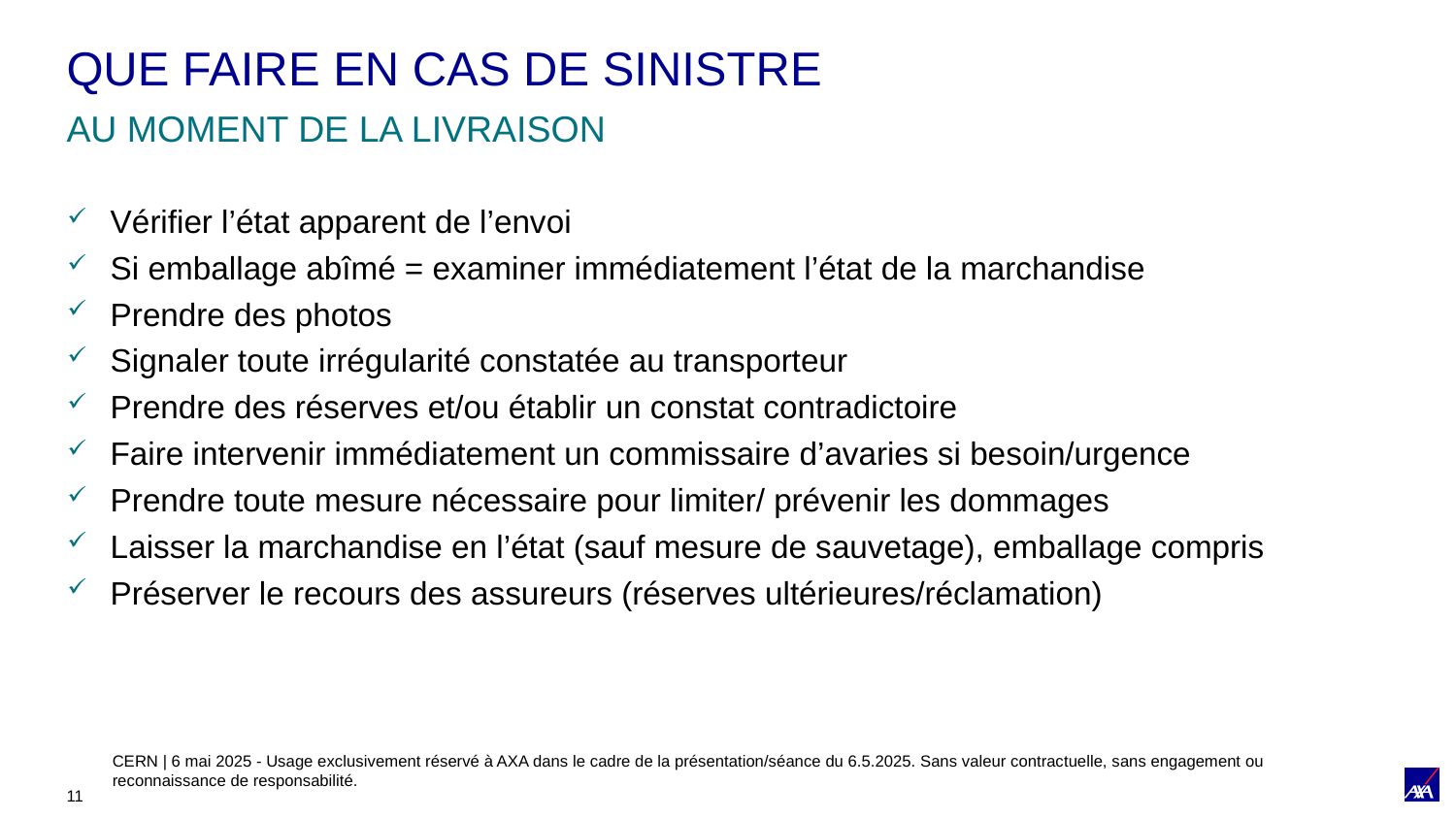

# QUE FAIRE EN CAS DE SINISTRE
AU MOMENT DE LA LIVRAISON
Vérifier l’état apparent de l’envoi
Si emballage abîmé = examiner immédiatement l’état de la marchandise
Prendre des photos
Signaler toute irrégularité constatée au transporteur
Prendre des réserves et/ou établir un constat contradictoire
Faire intervenir immédiatement un commissaire d’avaries si besoin/urgence
Prendre toute mesure nécessaire pour limiter/ prévenir les dommages
Laisser la marchandise en l’état (sauf mesure de sauvetage), emballage compris
Préserver le recours des assureurs (réserves ultérieures/réclamation)

CERN | 6 mai 2025 - Usage exclusivement réservé à AXA dans le cadre de la présentation/séance du 6.5.2025. Sans valeur contractuelle, sans engagement ou reconnaissance de responsabilité.
11